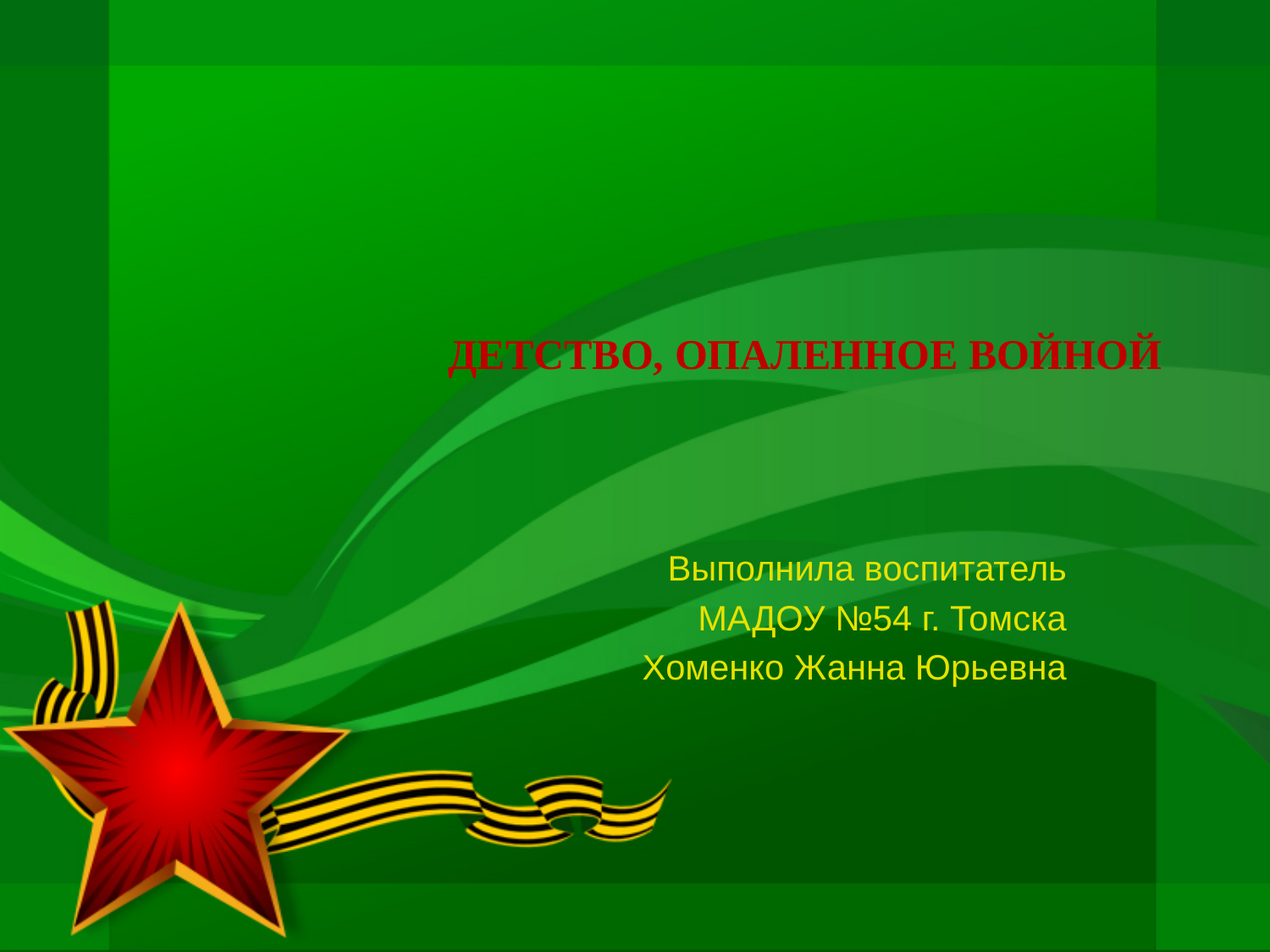

# ДЕТСТВО, ОПАЛЕННОЕ ВОЙНОЙ
Выполнила воспитатель
МАДОУ №54 г. Томска
Хоменко Жанна Юрьевна